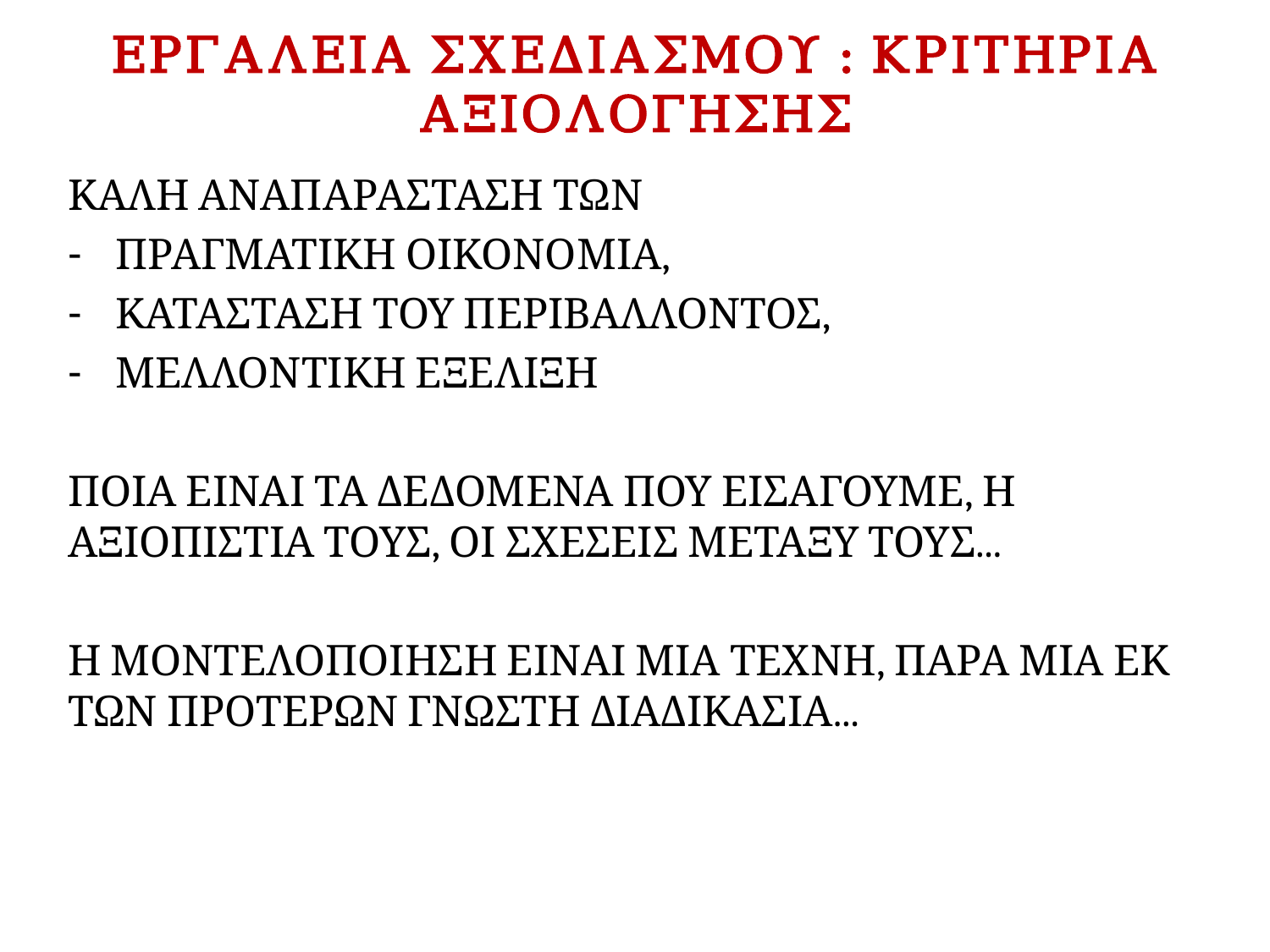

# ΕΡΓΑΛΕΙΑ ΣΧΕΔΙΑΣΜΟΥ : ΚΡΙΤΗΡΙΑ ΑΞΙΟΛΟΓΗΣΗΣ
ΚΑΛΗ ΑΝΑΠΑΡΑΣΤΑΣΗ ΤΩΝ
ΠΡΑΓΜΑΤΙΚΗ ΟΙΚΟΝΟΜΙΑ,
ΚΑΤΑΣΤΑΣΗ ΤΟΥ ΠΕΡΙΒΑΛΛΟΝΤΟΣ,
ΜΕΛΛΟΝΤΙΚΗ ΕΞΕΛΙΞΗ

ΠΟΙΑ ΕΙΝΑΙ ΤΑ ΔΕΔΟΜΕΝΑ ΠΟΥ ΕΙΣΑΓΟΥΜΕ, Η ΑΞΙΟΠΙΣΤΙΑ ΤΟΥΣ, ΟΙ ΣΧΕΣΕΙΣ ΜΕΤΑΞΥ ΤΟΥΣ...

Η ΜΟΝΤΕΛΟΠΟΙΗΣΗ ΕΙΝΑΙ ΜΙΑ ΤΕΧΝΗ, ΠΑΡΑ ΜΙΑ ΕΚ ΤΩΝ ΠΡΟΤΕΡΩΝ ΓΝΩΣΤΗ ΔΙΑΔΙΚΑΣΙΑ...